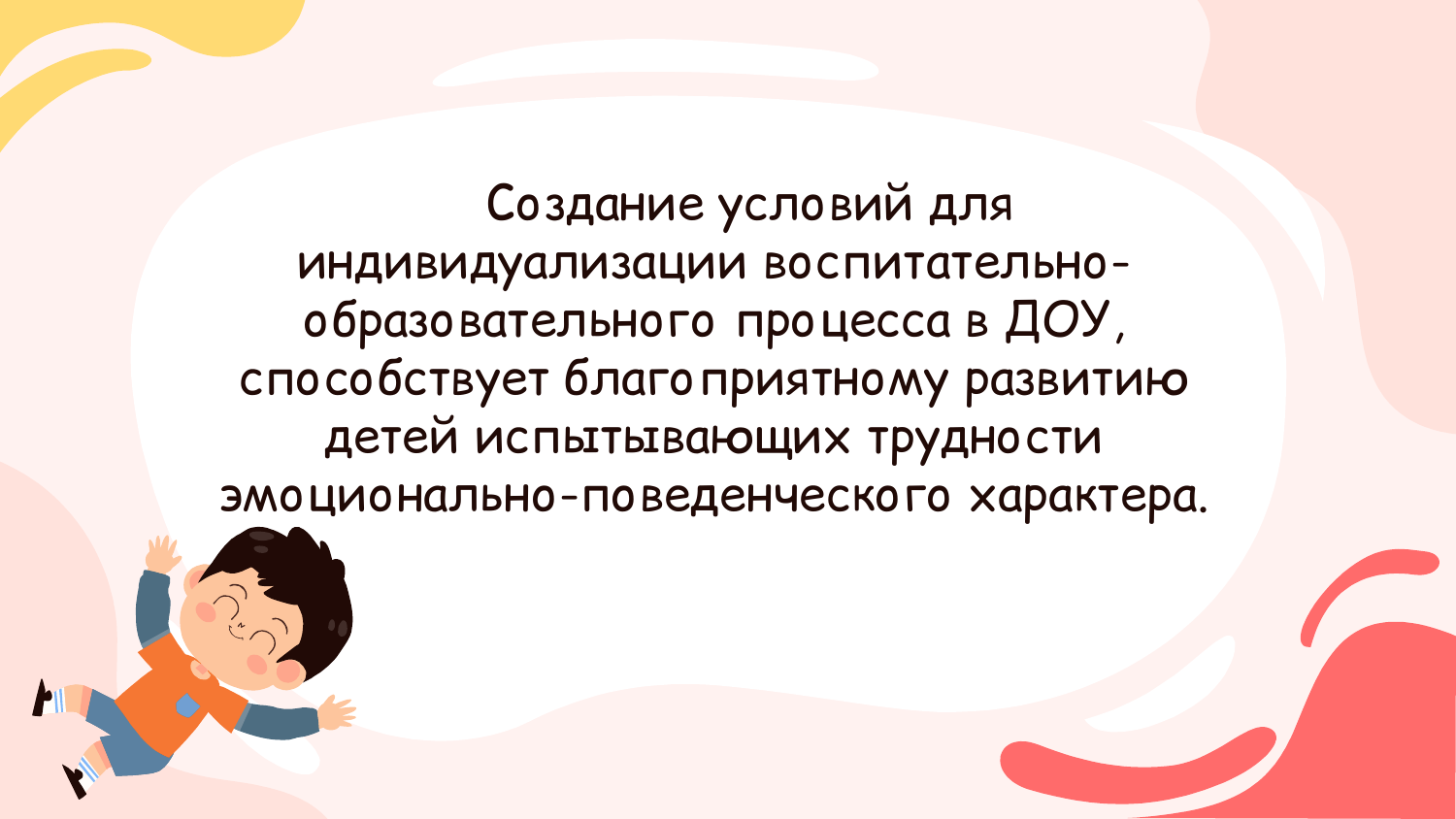

Создание условий для индивидуализации воспитательно-образовательного процесса в ДОУ, способствует благоприятному развитию детей испытывающих трудности эмоционально-поведенческого характера.